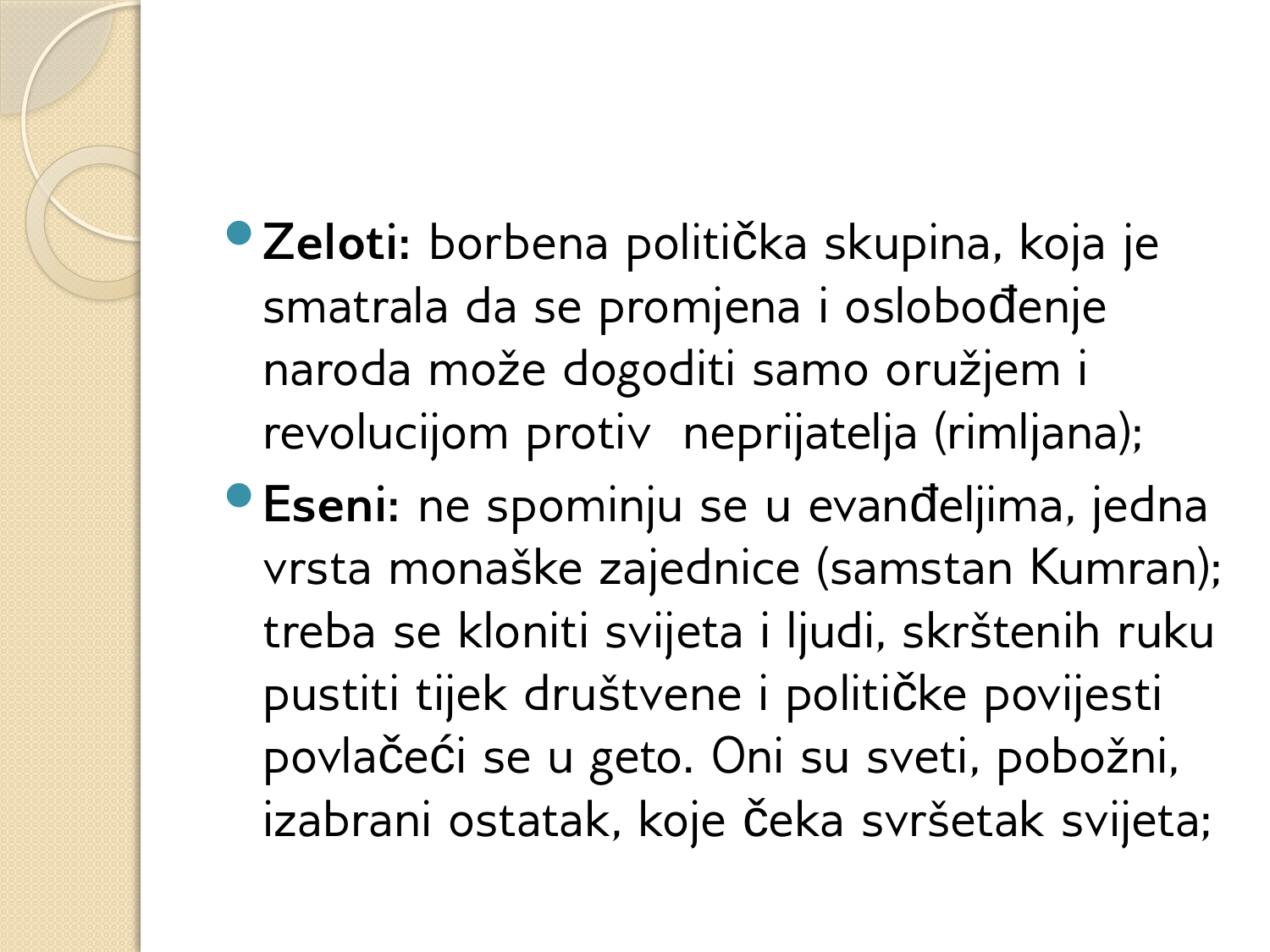

#
Zeloti: borbena politička skupina, koja je smatrala da se promjena i oslobođenje naroda može dogoditi samo oružjem i revolucijom protiv  neprijatelja (rimljana);
Eseni: ne spominju se u evanđeljima, jedna vrsta monaške zajednice (samstan Kumran); treba se kloniti svijeta i ljudi, skrštenih ruku pustiti tijek društvene i političke povijesti povlačeći se u geto. Oni su sveti, pobožni, izabrani ostatak, koje čeka svršetak svijeta;